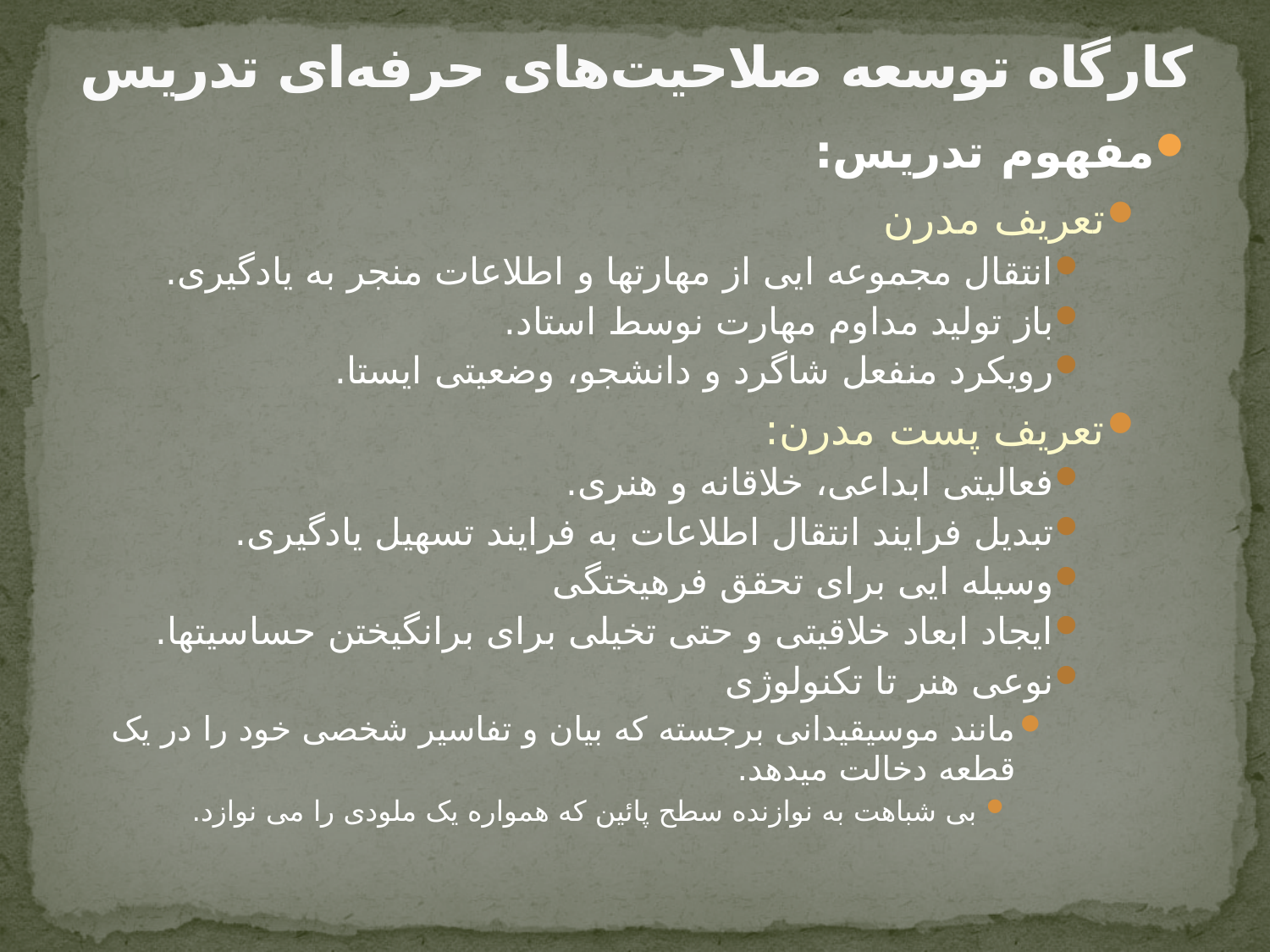

# کارگاه توسعه صلاحیت‌های حرفه‌ای تدریس
مفهوم تدریس:

تعریف مدرن
انتقال مجموعه ایی از مهارتها و اطلاعات منجر به یادگیری.
باز تولید مداوم مهارت نوسط استاد.
رویکرد منفعل شاگرد و دانشجو، وضعیتی ایستا.

تعریف پست مدرن:
فعالیتی ابداعی، خلاقانه و هنری.
تبدیل فرایند انتقال اطلاعات به فرایند تسهیل یادگیری.
وسیله ایی برای تحقق فرهیختگی
ایجاد ابعاد خلاقیتی و حتی تخیلی برای برانگیختن حساسیتها.
نوعی هنر تا تکنولوژی
مانند موسیقیدانی برجسته که بیان و تفاسیر شخصی خود را در یک قطعه دخالت میدهد.
بی شباهت به نوازنده سطح پائین که همواره یک ملودی را می نوازد.